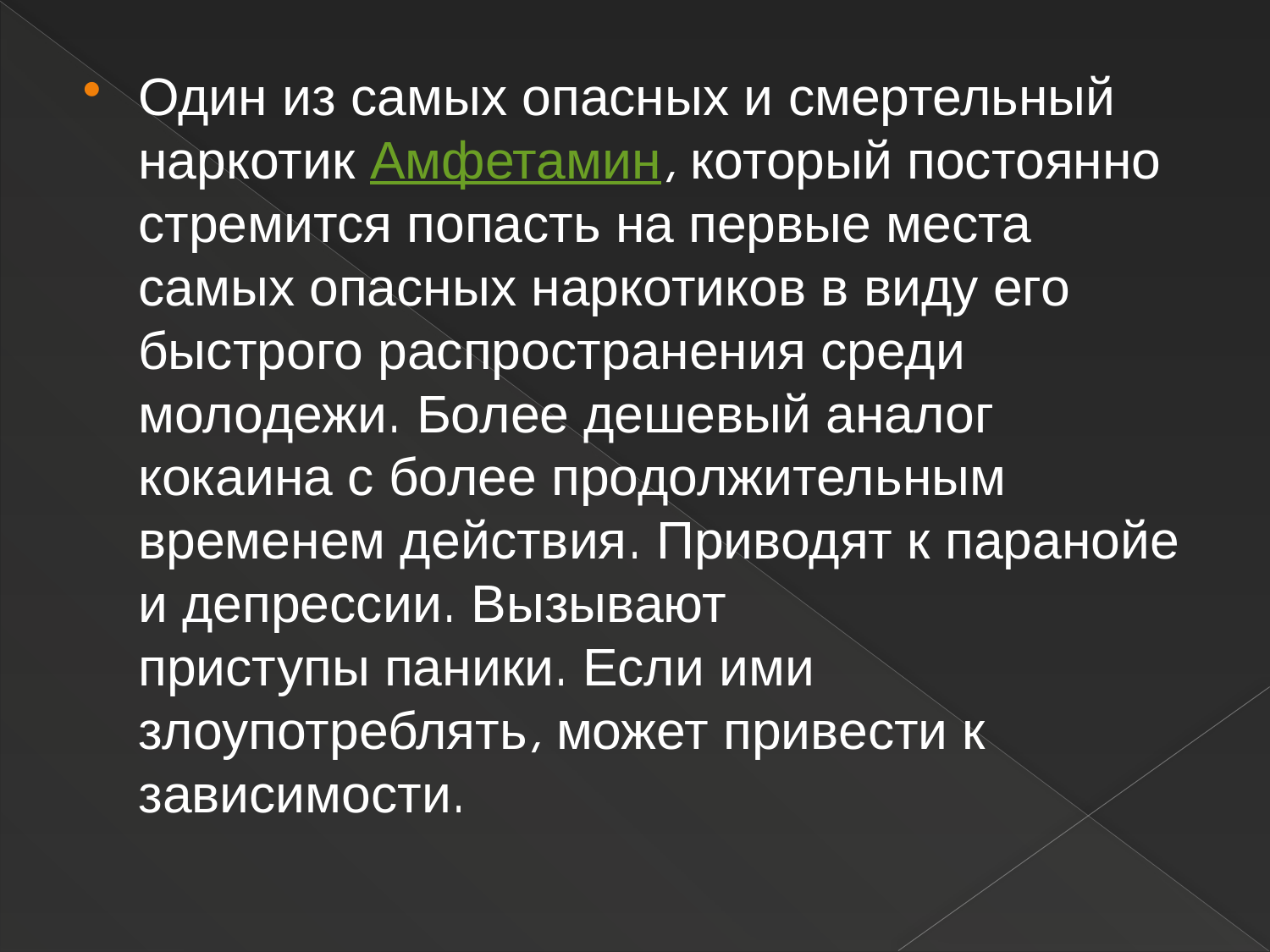

Один из самых опасных и смертельный наркотик Амфетамин, который постоянно стремится попасть на первые места самых опасных наркотиков в виду его быстрого распространения среди молодежи. Более дешевый аналог кокаина с более продолжительным временем действия. Приводят к паранойе и депрессии. Вызывают
приступы паники. Если ими злоупотреблять, может привести к зависимости.